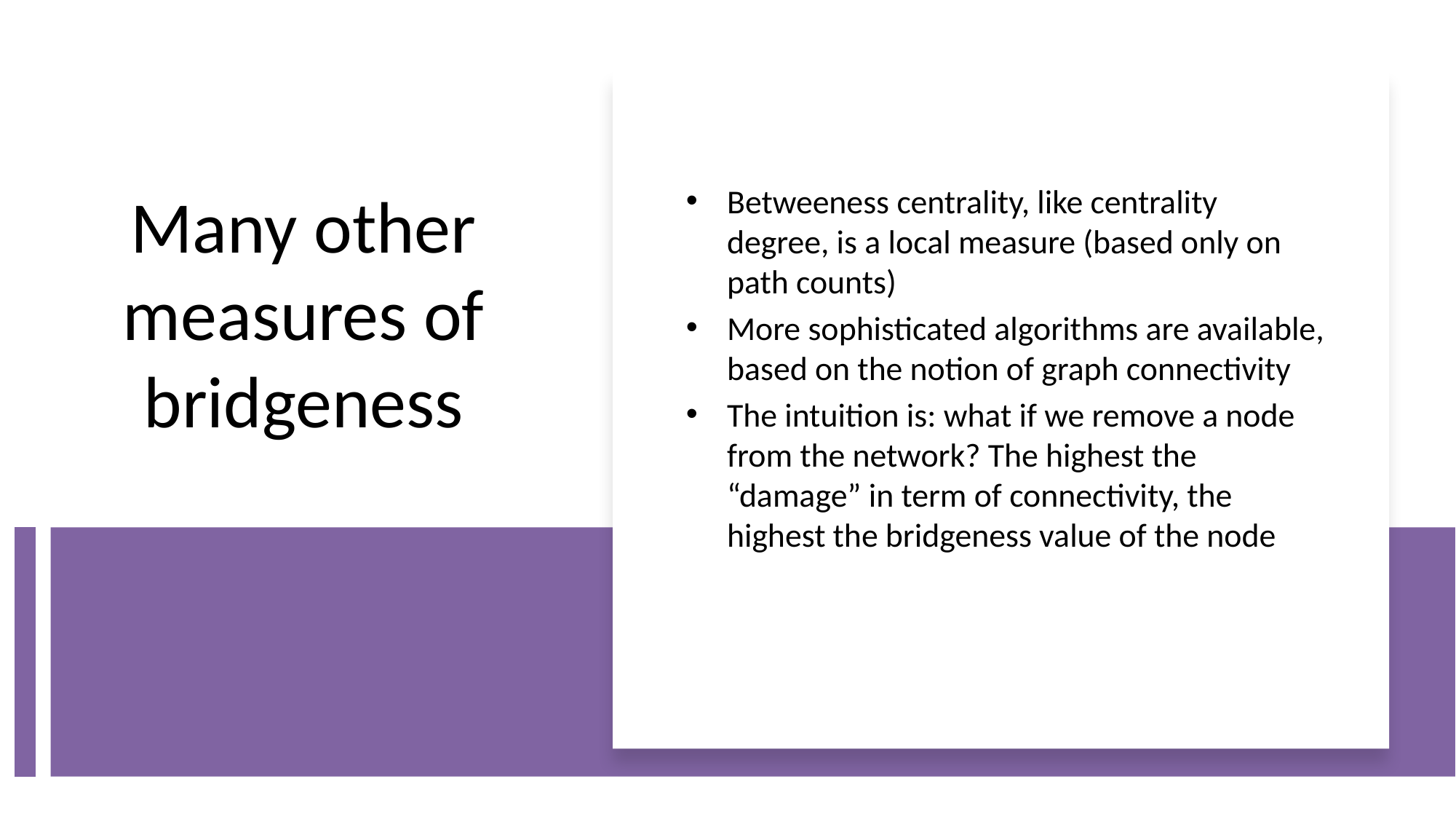

Betweeness centrality, like centrality degree, is a local measure (based only on path counts)
More sophisticated algorithms are available, based on the notion of graph connectivity
The intuition is: what if we remove a node from the network? The highest the “damage” in term of connectivity, the highest the bridgeness value of the node
# Many other measures of bridgeness